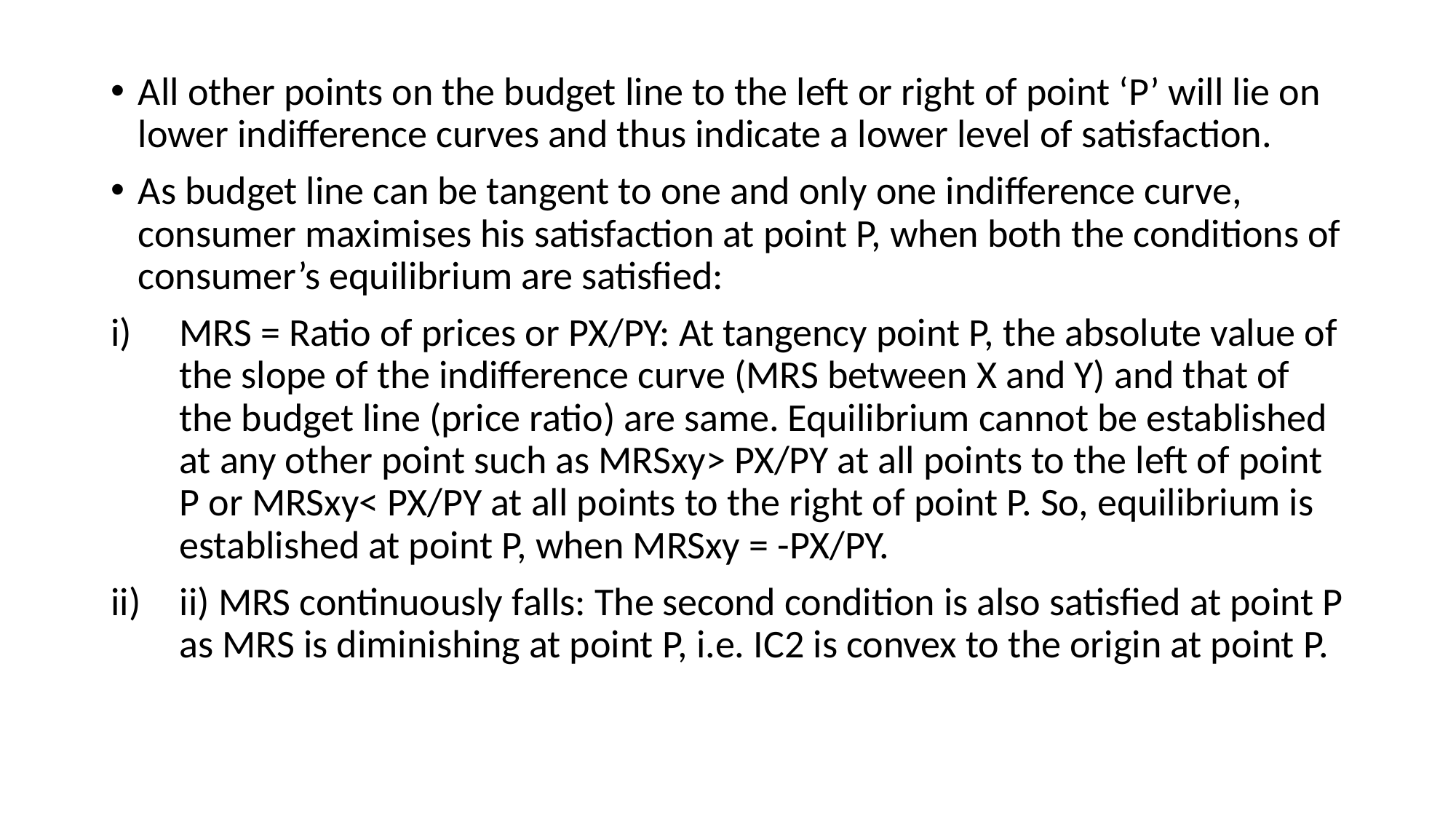

All other points on the budget line to the left or right of point ‘P’ will lie on lower indifference curves and thus indicate a lower level of satisfaction.
As budget line can be tangent to one and only one indifference curve, consumer maximises his satisfaction at point P, when both the conditions of consumer’s equilibrium are satisfied:
MRS = Ratio of prices or PX/PY: At tangency point P, the absolute value of the slope of the indifference curve (MRS between X and Y) and that of the budget line (price ratio) are same. Equilibrium cannot be established at any other point such as MRSxy> PX/PY at all points to the left of point P or MRSxy< PX/PY at all points to the right of point P. So, equilibrium is established at point P, when MRSxy = -PX/PY.
ii) MRS continuously falls: The second condition is also satisfied at point P as MRS is diminishing at point P, i.e. IC2 is convex to the origin at point P.